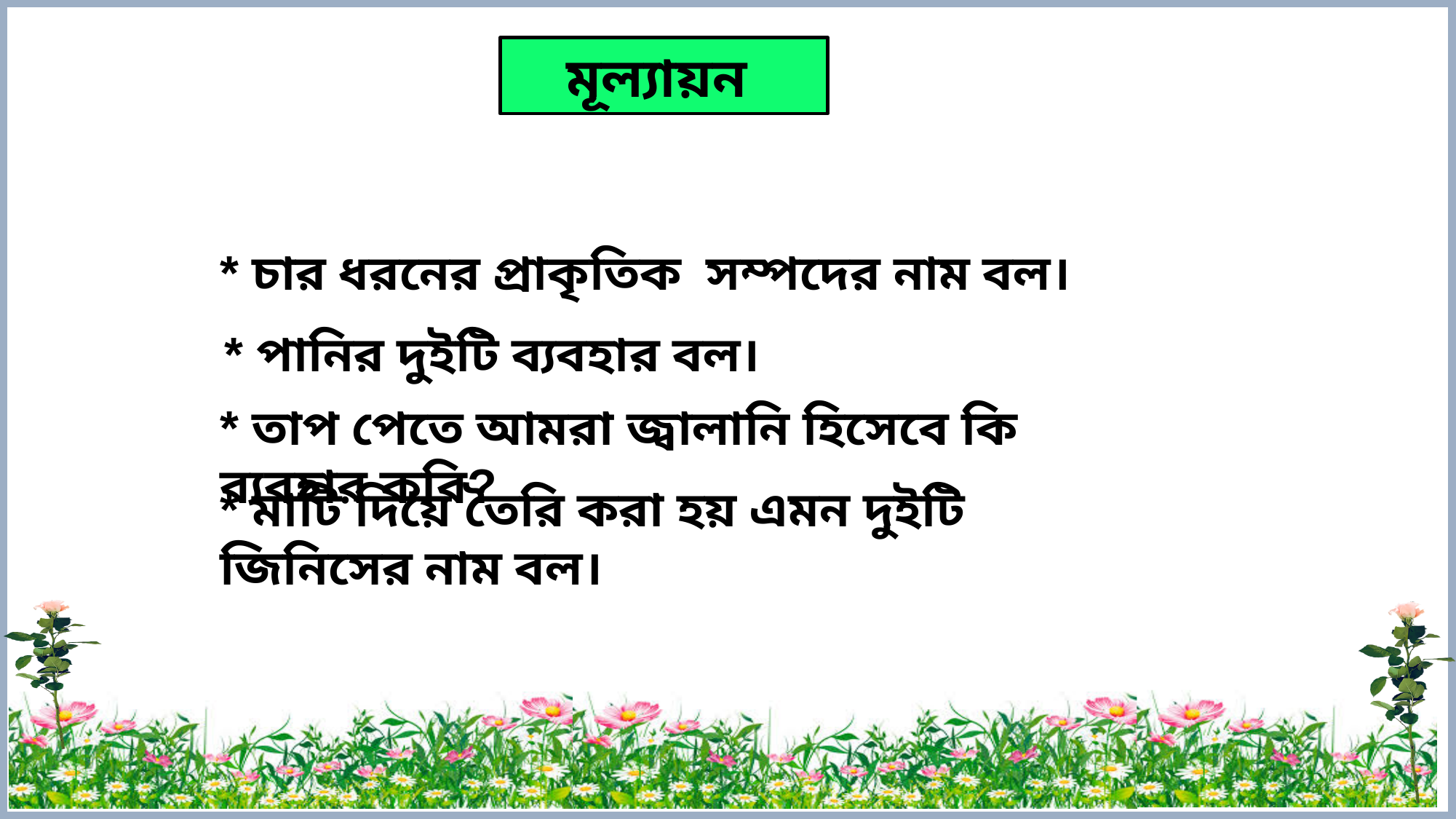

মূল্যায়ন
* চার ধরনের প্রাকৃতিক  সম্পদের নাম বল।
 * পানির দুইটি ব্যবহার বল।
* তাপ পেতে আমরা জ্বালানি হিসেবে কি ব্যবহার করি?
* মাটি দিয়ে তৈরি করা হয় এমন দুইটি জিনিসের নাম বল।